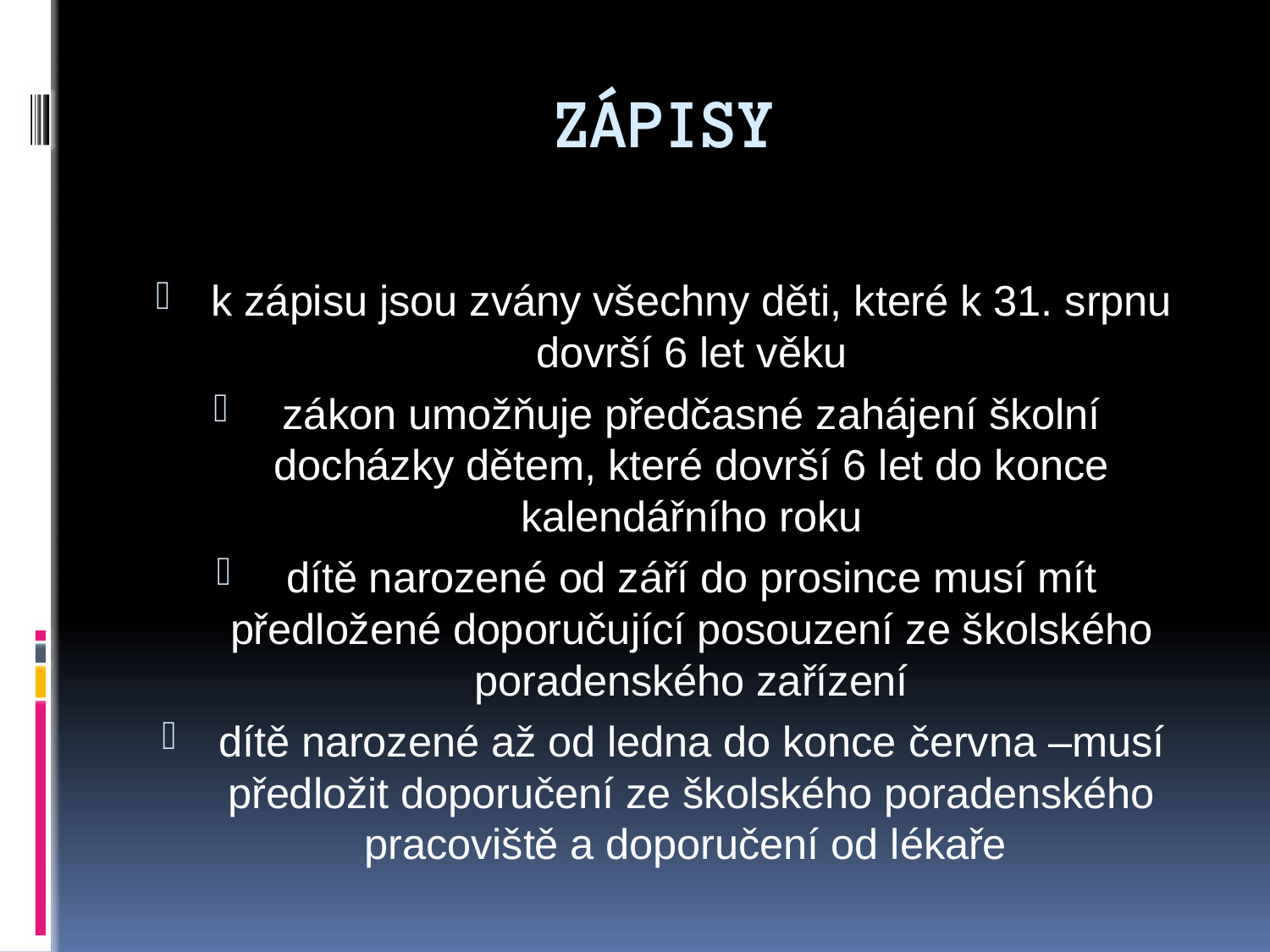

# ZÁPISY

k zápisu jsou zvány všechny děti, které k 31. srpnu dovrší 6 let věku
zákon umožňuje předčasné zahájení školní docházky dětem, které dovrší 6 let do konce kalendářního roku
dítě narozené od září do prosince musí mít předložené doporučující posouzení ze školského poradenského zařízení
dítě narozené až od ledna do konce června –musí předložit doporučení ze školského poradenského pracoviště a doporučení od lékaře